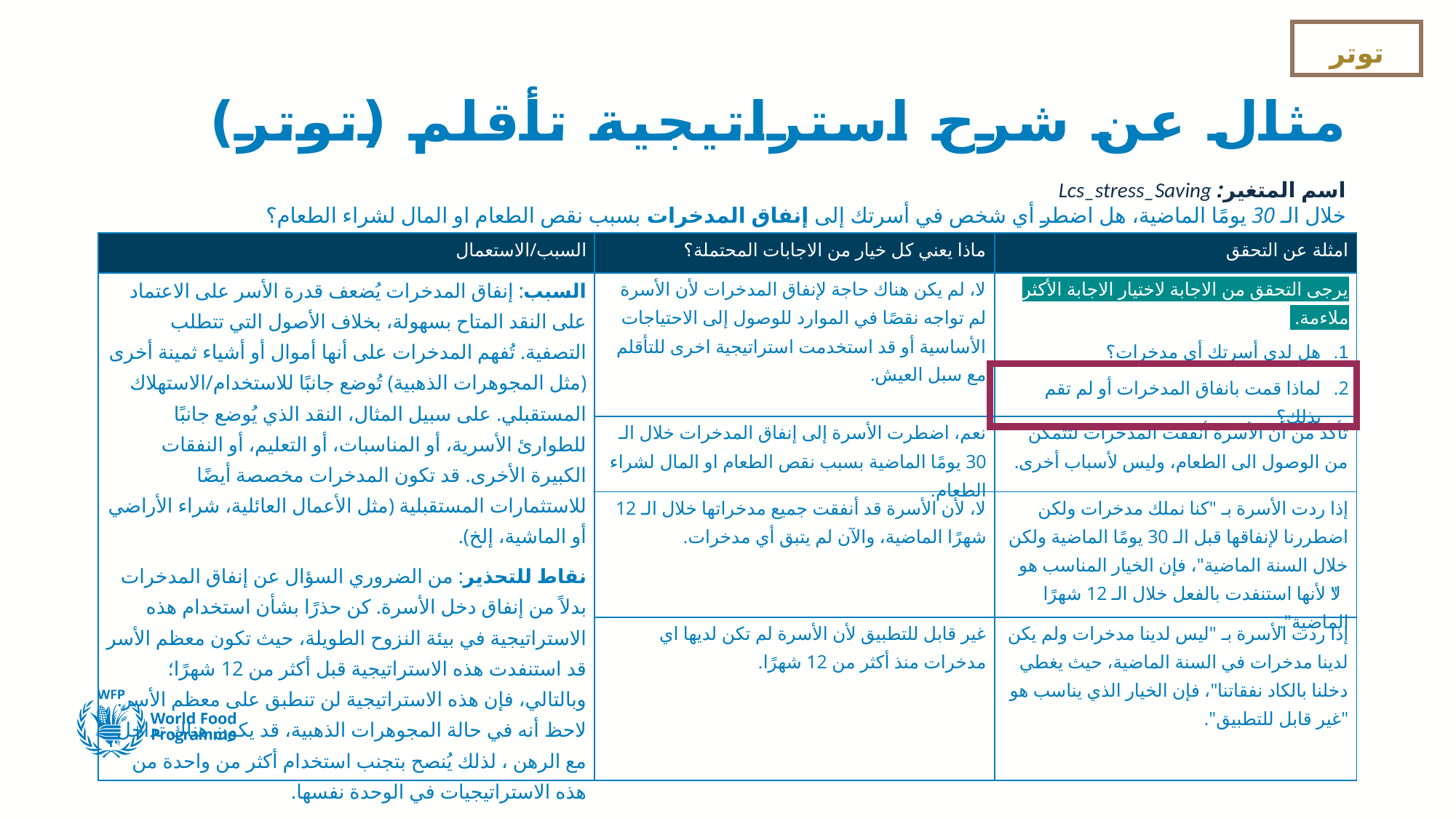

توتر
# مثال عن شرح استراتيجية تأقلم (توتر)
اسم المتغير: Lcs_stress_Saving
خلال الـ 30 يومًا الماضية، هل اضطر أي شخص في أسرتك إلى إنفاق المدخرات بسبب نقص الطعام او المال لشراء الطعام؟
| السبب/الاستعمال | ماذا يعني كل خيار من الاجابات المحتملة؟ | امثلة عن التحقق |
| --- | --- | --- |
| السبب: إنفاق المدخرات يُضعف قدرة الأسر على الاعتماد على النقد المتاح بسهولة، بخلاف الأصول التي تتطلب التصفية. تُفهم المدخرات على أنها أموال أو أشياء ثمينة أخرى (مثل المجوهرات الذهبية) تُوضع جانبًا للاستخدام/الاستهلاك المستقبلي. على سبيل المثال، النقد الذي يُوضع جانبًا للطوارئ الأسرية، أو المناسبات، أو التعليم، أو النفقات الكبيرة الأخرى. قد تكون المدخرات مخصصة أيضًا للاستثمارات المستقبلية (مثل الأعمال العائلية، شراء الأراضي أو الماشية، إلخ). نقاط للتحذير: من الضروري السؤال عن إنفاق المدخرات بدلاً من إنفاق دخل الأسرة. كن حذرًا بشأن استخدام هذه الاستراتيجية في بيئة النزوح الطويلة، حيث تكون معظم الأسر قد استنفدت هذه الاستراتيجية قبل أكثر من 12 شهرًا؛ وبالتالي، فإن هذه الاستراتيجية لن تنطبق على معظم الأسر. لاحظ أنه في حالة المجوهرات الذهبية، قد يكون هناك تداخل مع الرهن ، لذلك يُنصح بتجنب استخدام أكثر من واحدة من هذه الاستراتيجيات في الوحدة نفسها. الخطورة: دائمًا تقريبًا تكون لها خطورة توتر. | لا، لم يكن هناك حاجة لإنفاق المدخرات لأن الأسرة لم تواجه نقصًا في الموارد للوصول إلى الاحتياجات الأساسية أو قد استخدمت استراتيجية اخرى للتأقلم مع سبل العيش. | يرجى التحقق من الاجابة لاختيار الاجابة الأكثر ملاءمة. هل لدى أسرتك أي مدخرات؟ لماذا قمت بانفاق المدخرات أو لم تقم بذلك؟ |
|  | نعم، اضطرت الأسرة إلى إنفاق المدخرات خلال الـ 30 يومًا الماضية بسبب نقص الطعام او المال لشراء الطعام. | تأكد من أن الأسرة أنفقت المدخرات لتتمكن من الوصول الى الطعام، وليس لأسباب أخرى. |
|  | لا، لأن الأسرة قد أنفقت جميع مدخراتها خلال الـ 12 شهرًا الماضية، والآن لم يتبق أي مدخرات. | إذا ردت الأسرة بـ "كنا نملك مدخرات ولكن اضطررنا لإنفاقها قبل الـ 30 يومًا الماضية ولكن خلال السنة الماضية"، فإن الخيار المناسب هو "لا لأنها استنفدت بالفعل خلال الـ 12 شهرًا الماضية". |
|  | غير قابل للتطبيق لأن الأسرة لم تكن لديها اي مدخرات منذ أكثر من 12 شهرًا. | إذا ردت الأسرة بـ "ليس لدينا مدخرات ولم يكن لدينا مدخرات في السنة الماضية، حيث يغطي دخلنا بالكاد نفقاتنا"، فإن الخيار الذي يناسب هو "غير قابل للتطبيق". |